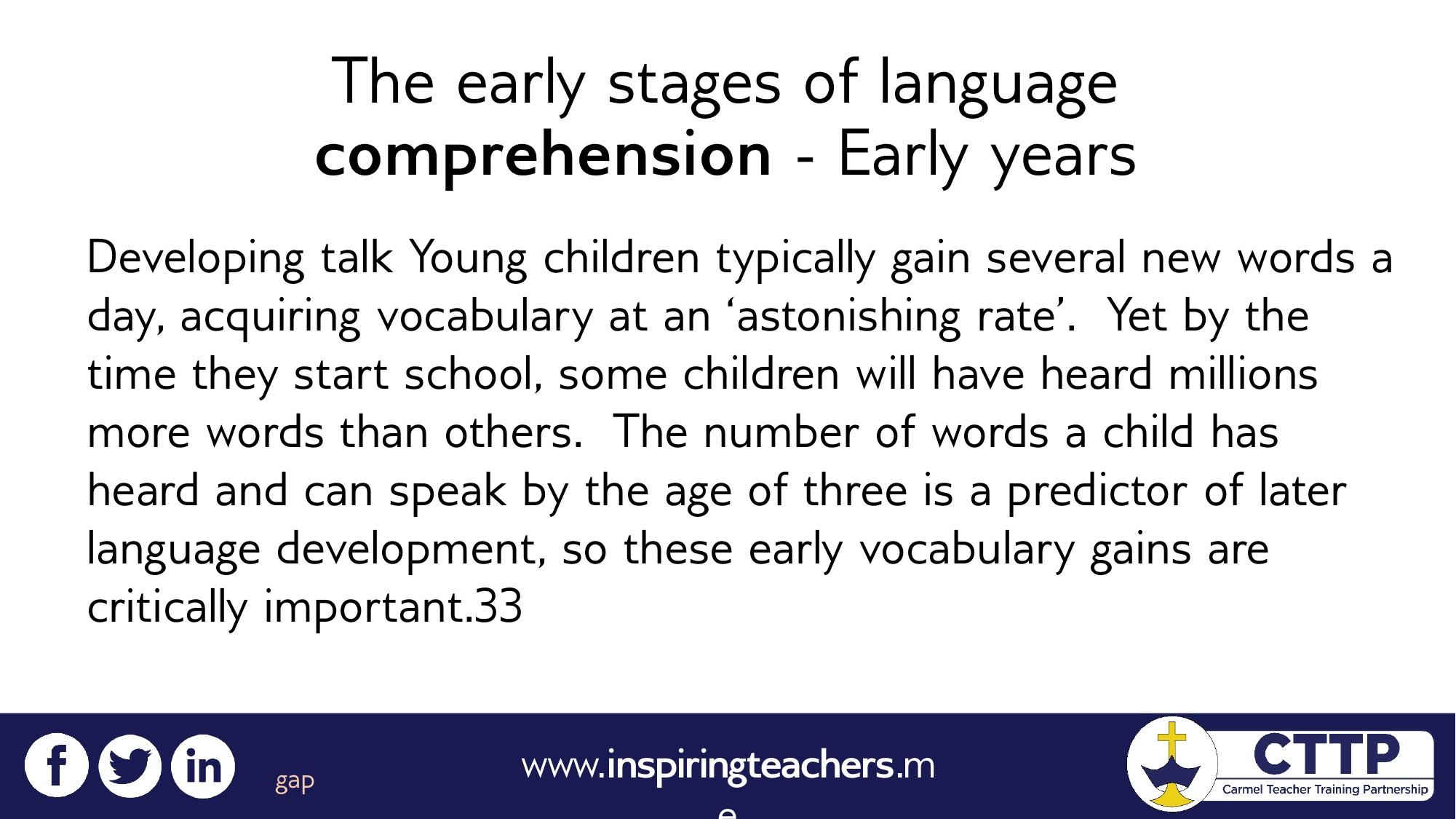

# The early stages of language comprehension - Early years
Developing talk Young children typically gain several new words a day, acquiring vocabulary at an ‘astonishing rate’.  Yet by the time they start school, some children will have heard millions more words than others.  The number of words a child has heard and can speak by the age of three is a predictor of later language development, so these early vocabulary gains are critically important.33
gap